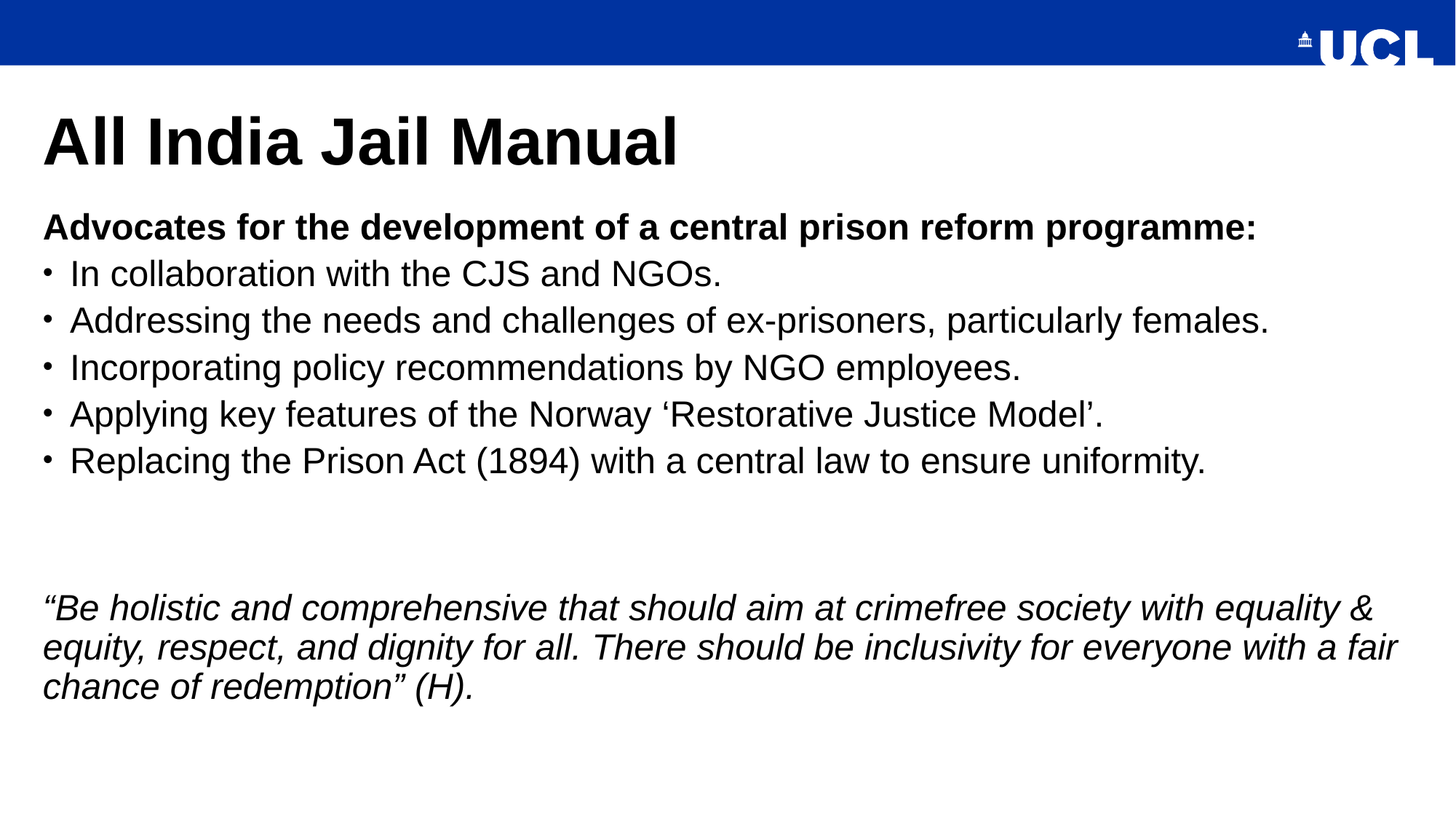

# All India Jail Manual
Advocates for the development of a central prison reform programme:
In collaboration with the CJS and NGOs.
Addressing the needs and challenges of ex-prisoners, particularly females.
Incorporating policy recommendations by NGO employees.
Applying key features of the Norway ‘Restorative Justice Model’.
Replacing the Prison Act (1894) with a central law to ensure uniformity.

“Be holistic and comprehensive that should aim at crimefree society with equality & equity, respect, and dignity for all. There should be inclusivity for everyone with a fair chance of redemption” (H).